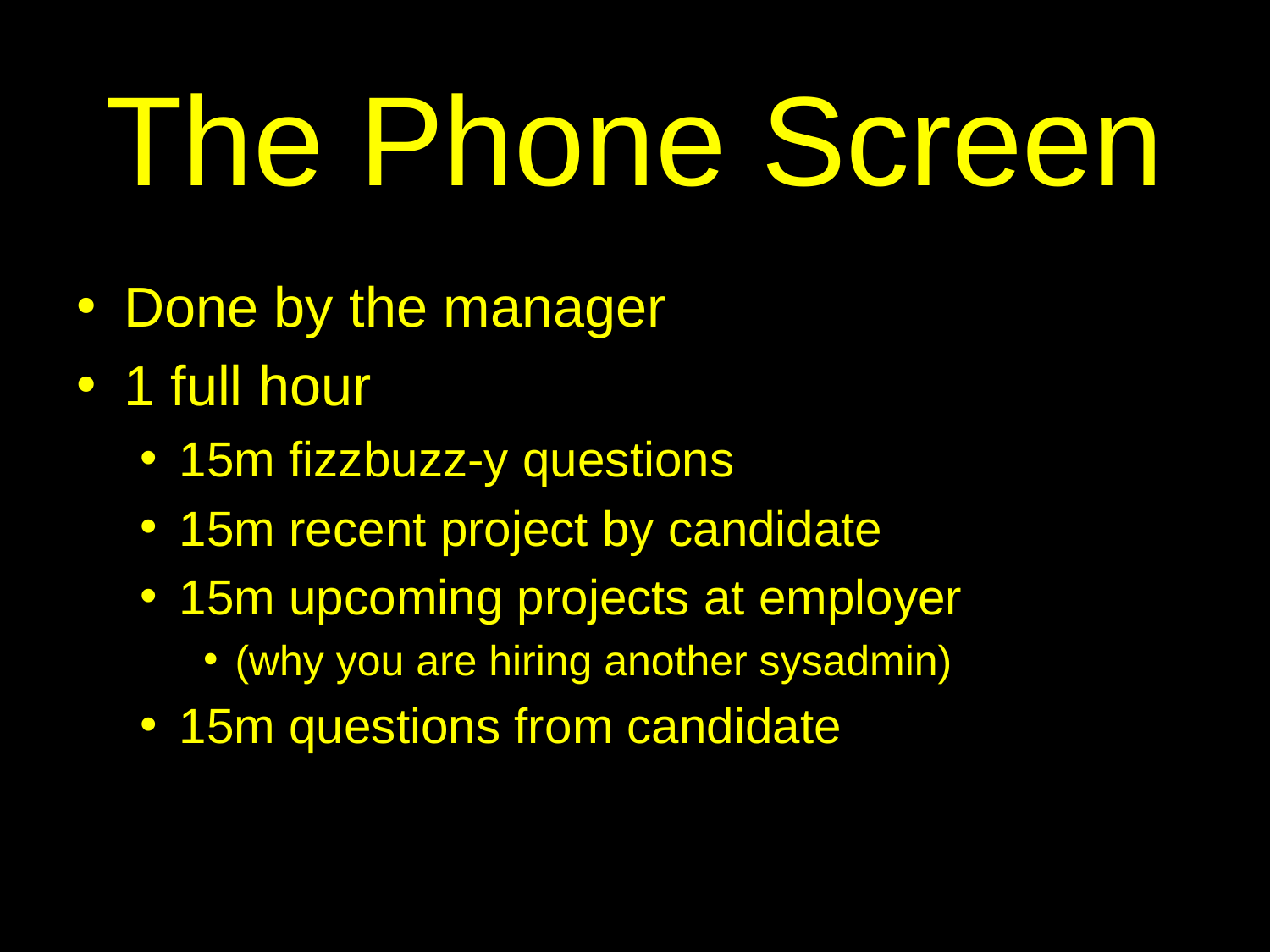

# The Phone Screen
Done by the manager
1 full hour
15m fizzbuzz-y questions
15m recent project by candidate
15m upcoming projects at employer
(why you are hiring another sysadmin)
15m questions from candidate